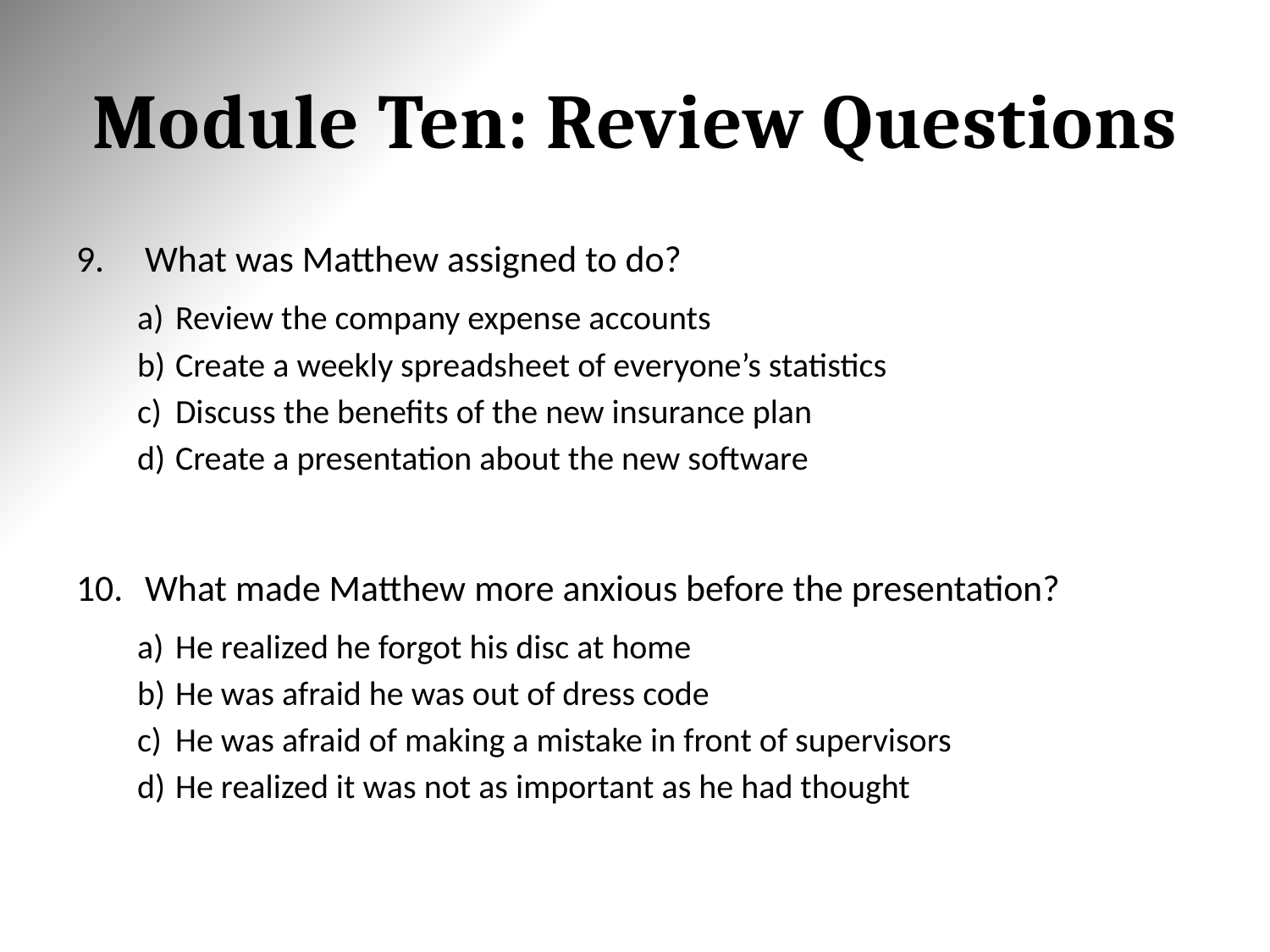

# Module Ten: Review Questions
What was Matthew assigned to do?
Review the company expense accounts
Create a weekly spreadsheet of everyone’s statistics
Discuss the benefits of the new insurance plan
Create a presentation about the new software

What made Matthew more anxious before the presentation?
He realized he forgot his disc at home
He was afraid he was out of dress code
He was afraid of making a mistake in front of supervisors
He realized it was not as important as he had thought